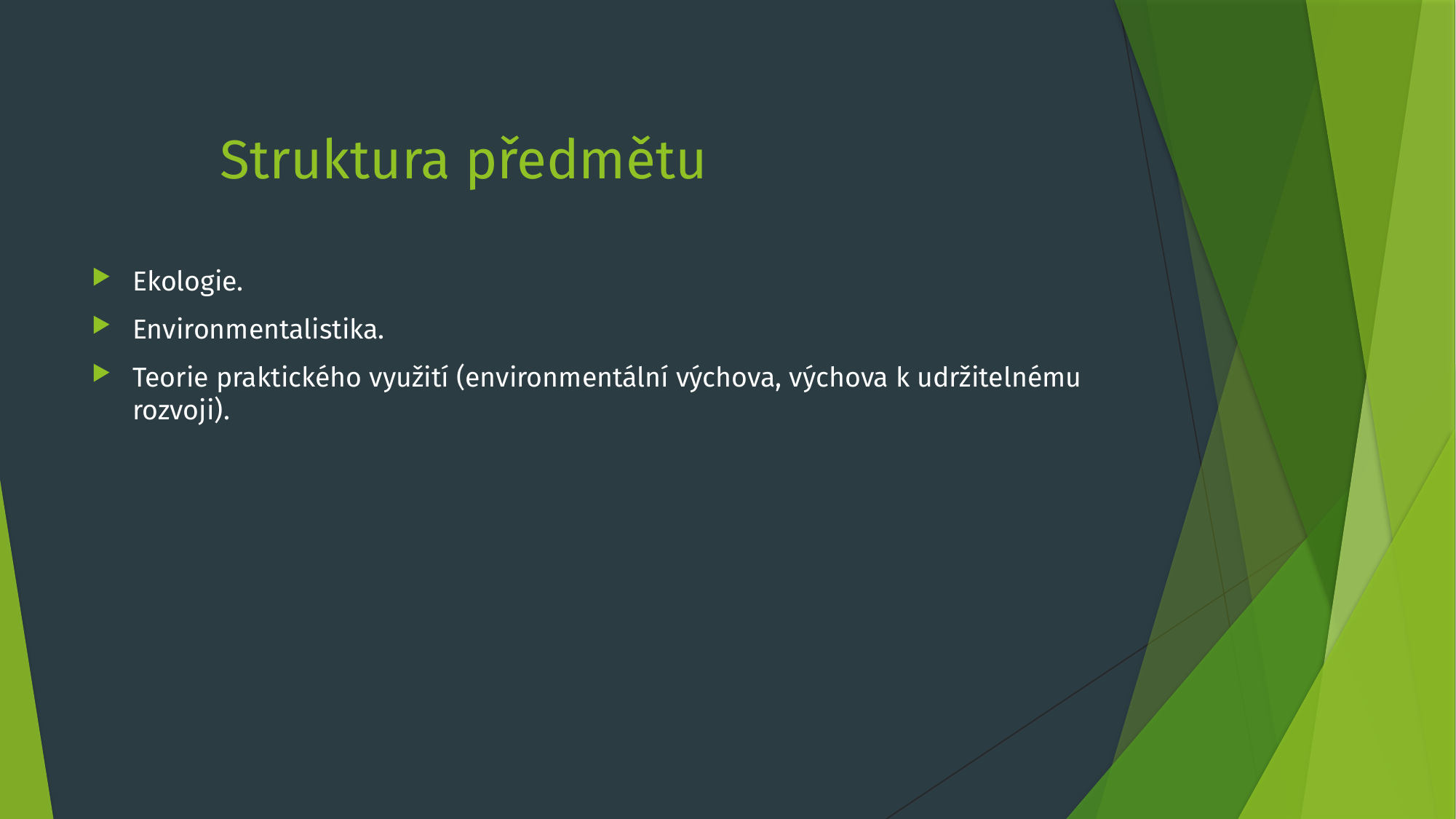

# Struktura předmětu
Ekologie.
Environmentalistika.
Teorie praktického využití (environmentální výchova, výchova k udržitelnému rozvoji).